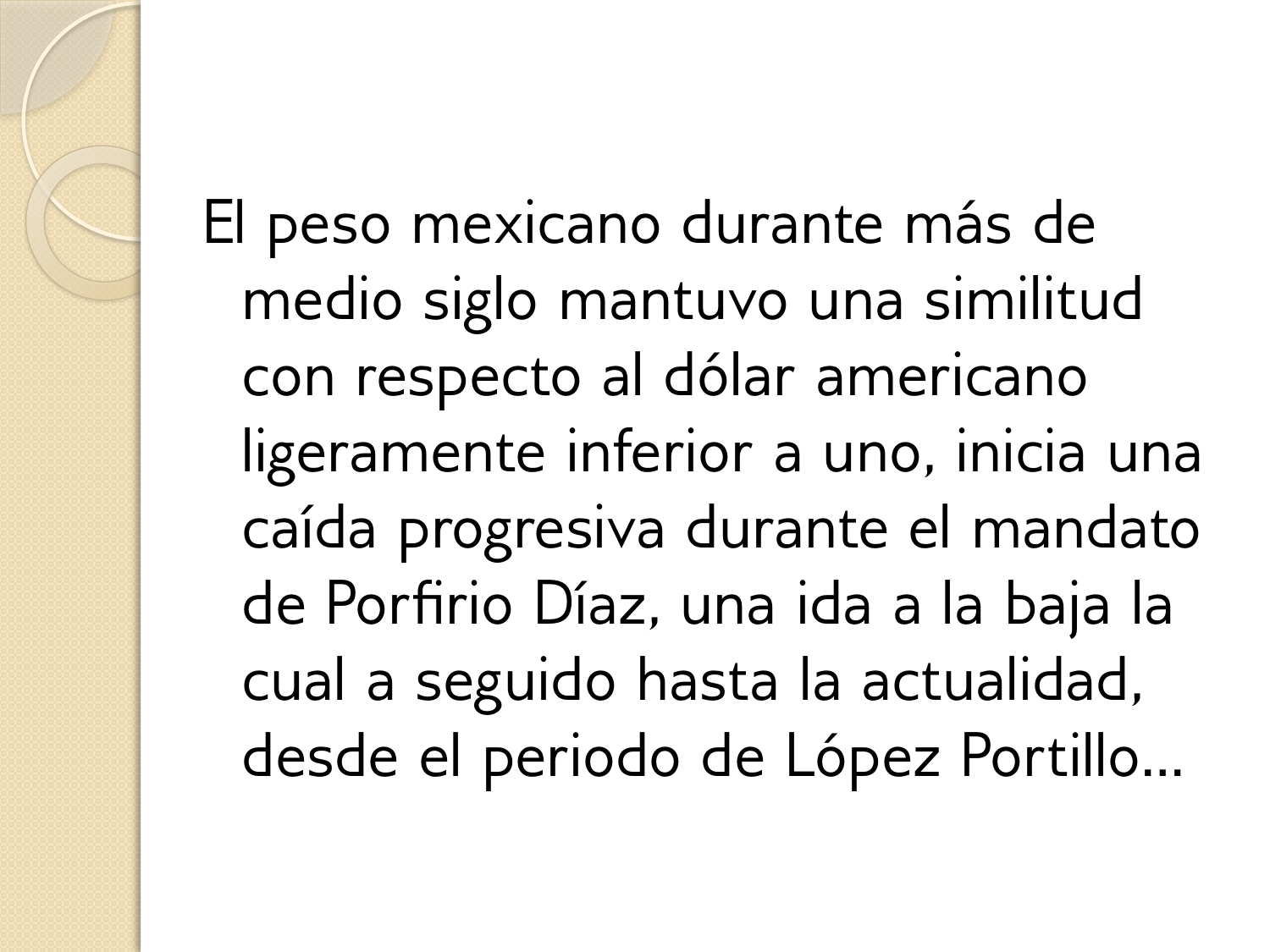

El peso mexicano durante más de medio siglo mantuvo una similitud con respecto al dólar americano ligeramente inferior a uno, inicia una caída progresiva durante el mandato de Porfirio Díaz, una ida a la baja la cual a seguido hasta la actualidad, desde el periodo de López Portillo…